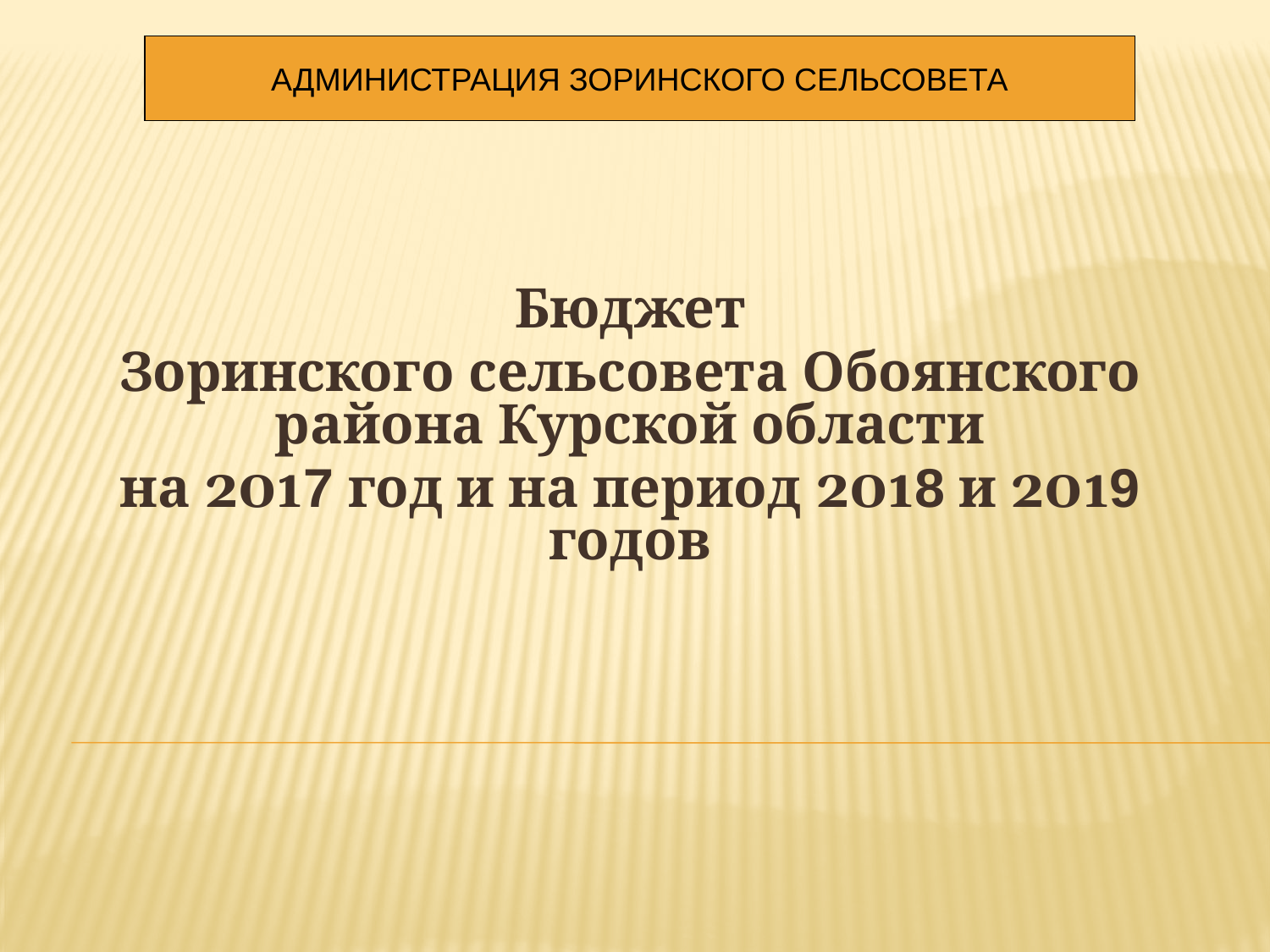

АДМИНИСТРАЦИЯ ЗОРИНСКОГО СЕЛЬСОВЕТА
Бюджет
Зоринского сельсовета Обоянского района Курской области
на 2017 год и на период 2018 и 2019 годов